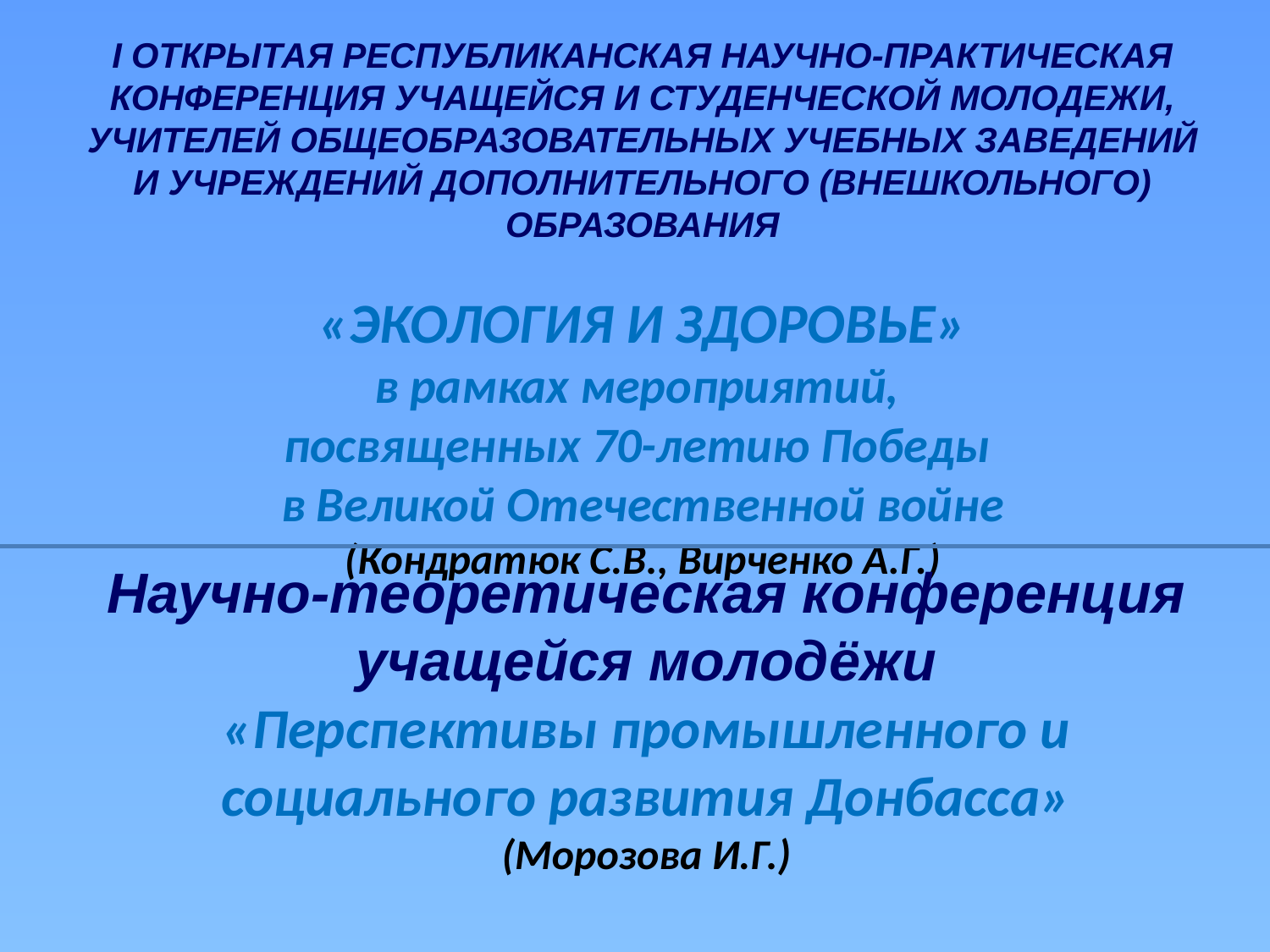

# І ОТКРЫТАЯ РЕСПУБЛИКАНСКАЯ НАУЧНО-ПРАКТИЧЕСКАЯ КОНФЕРЕНЦИЯ УЧАЩЕЙСЯ И СТУДЕНЧЕСКОЙ МОЛОДЕЖИ, УЧИТЕЛЕЙ ОБЩЕОБРАЗОВАТЕЛЬНЫХ УЧЕБНЫХ ЗАВЕДЕНИЙ И УЧРЕЖДЕНИЙ ДОПОЛНИТЕЛЬНОГО (ВНЕШКОЛЬНОГО) ОБРАЗОВАНИЯ «ЭКОЛОГИЯ И ЗДОРОВЬЕ» в рамках мероприятий, посвященных 70-летию Победы в Великой Отечественной войне (Кондратюк С.В., Вирченко А.Г.)
Научно-теоретическая конференция учащейся молодёжи
«Перспективы промышленного и социального развития Донбасса»
(Морозова И.Г.)